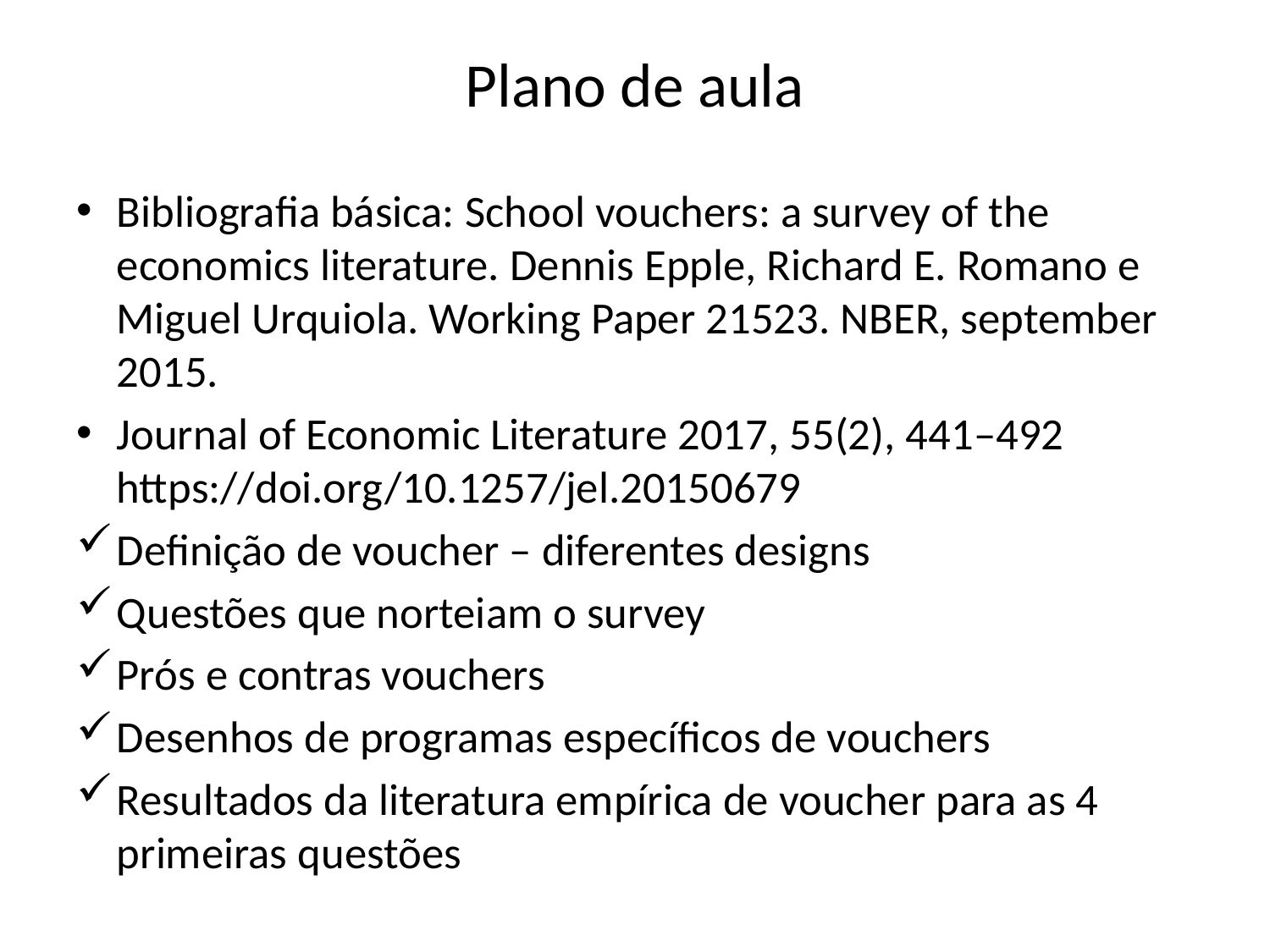

# Plano de aula
Bibliografia básica: School vouchers: a survey of the economics literature. Dennis Epple, Richard E. Romano e Miguel Urquiola. Working Paper 21523. NBER, september 2015.
Journal of Economic Literature 2017, 55(2), 441–492 https://doi.org/10.1257/jel.20150679
Definição de voucher – diferentes designs
Questões que norteiam o survey
Prós e contras vouchers
Desenhos de programas específicos de vouchers
Resultados da literatura empírica de voucher para as 4 primeiras questões